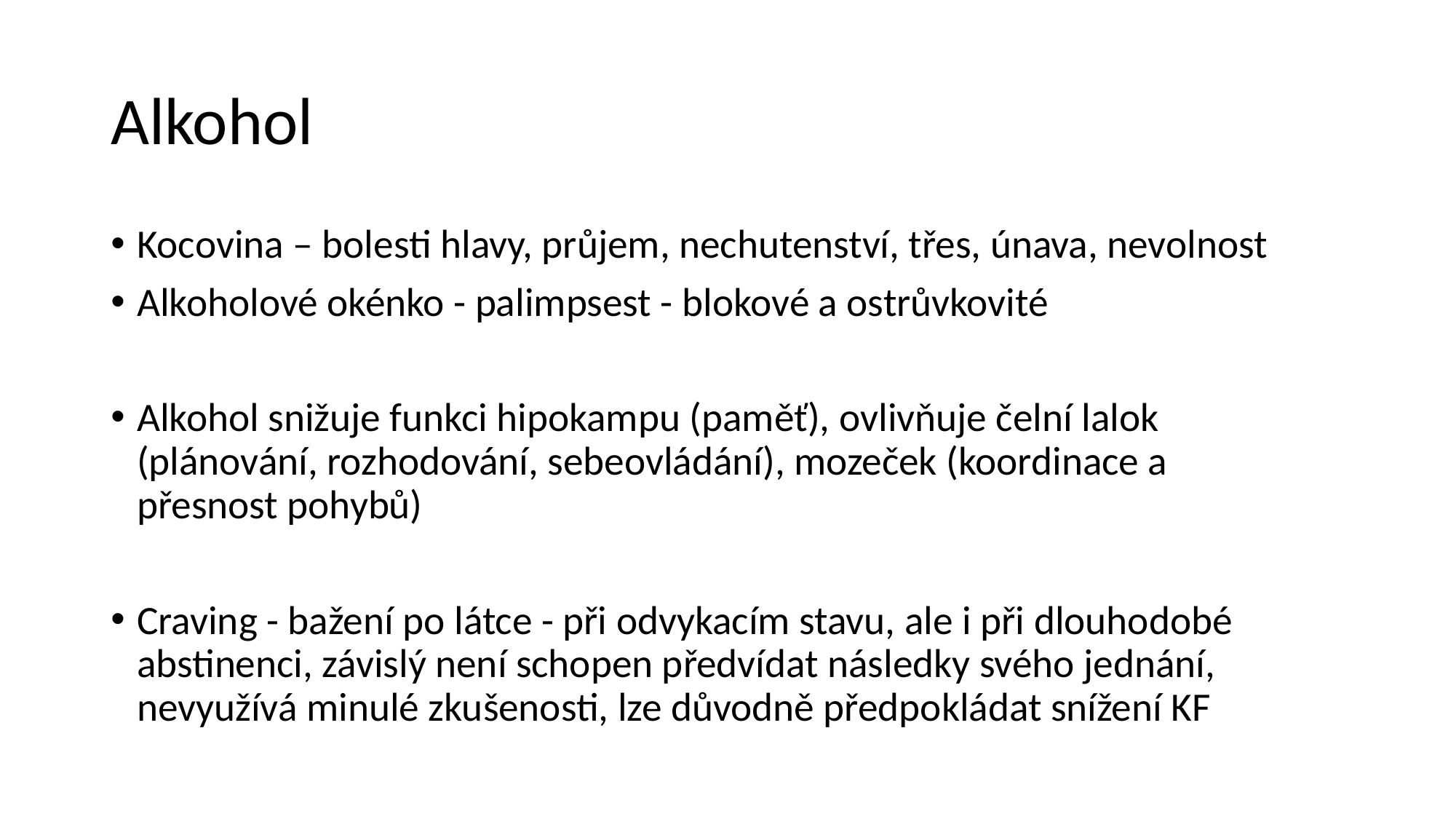

# Alkohol
Kocovina – bolesti hlavy, průjem, nechutenství, třes, únava, nevolnost
Alkoholové okénko - palimpsest - blokové a ostrůvkovité

Alkohol snižuje funkci hipokampu (paměť), ovlivňuje čelní lalok (plánování, rozhodování, sebeovládání), mozeček (koordinace a přesnost pohybů)

Craving - bažení po látce - při odvykacím stavu, ale i při dlouhodobé abstinenci, závislý není schopen předvídat následky svého jednání, nevyužívá minulé zkušenosti, lze důvodně předpokládat snížení KF